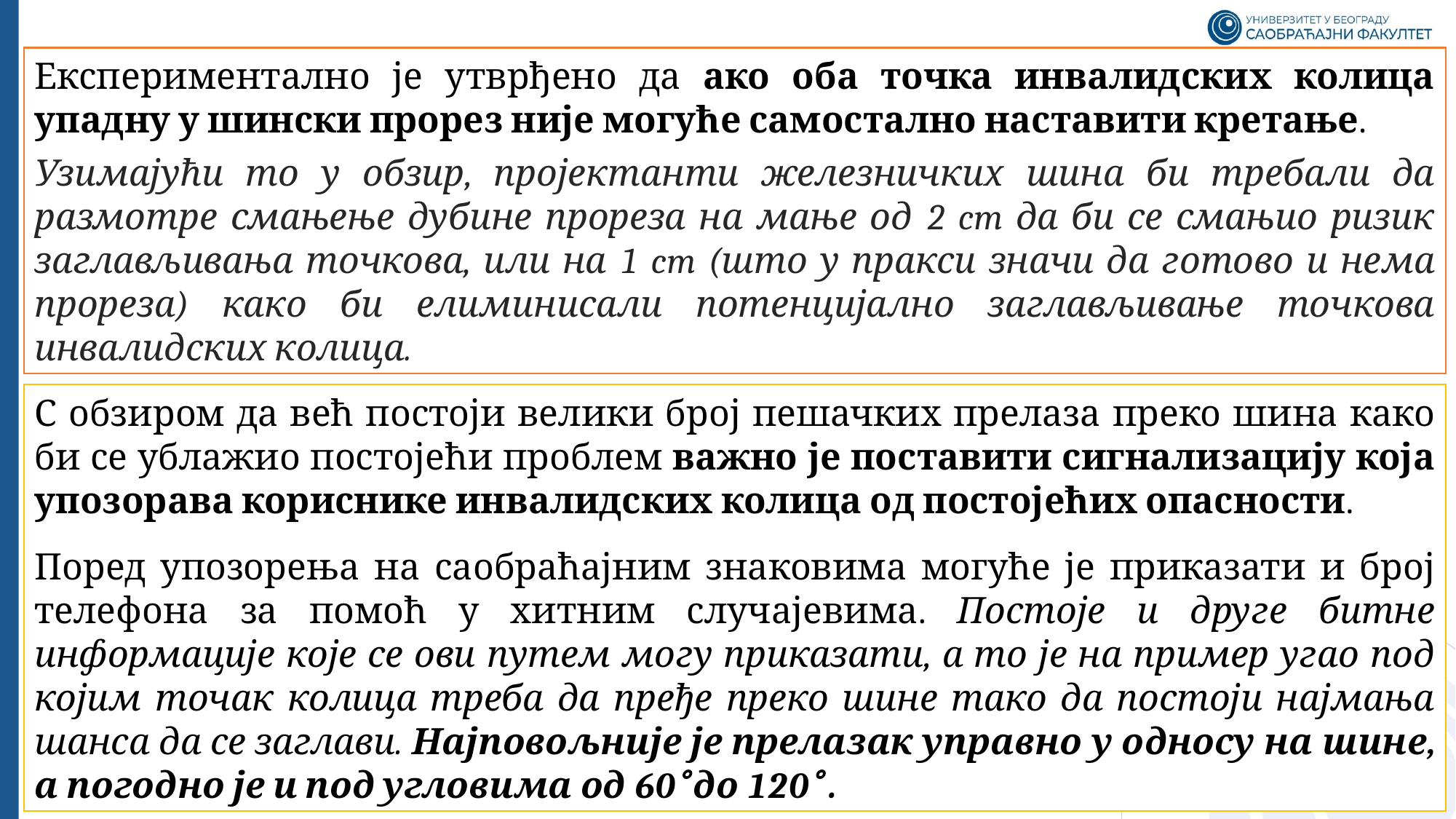

Експериментално је утврђено да ако оба точка инвалидских колица упадну у шински прорез није могуће самостално наставити кретање.
Узимајући то у обзир, пројектанти железничких шина би требали да размотре смањење дубине прореза на мање од 2 cm да би се смањио ризик заглављивања точкова, или на 1 cm (што у пракси значи да готово и нема прореза) како би елиминисали потенцијално заглављивање точкова инвалидских колица.
С обзиром да већ постоји велики број пешачких прелаза преко шина како би се ублажио постојећи проблем важно је поставити сигнализацију која упозорава кориснике инвалидских колица од постојећих опасности.
Поред упозорења на саобраћајним знаковима могуће је приказати и број телефона за помоћ у хитним случајевима. Постоје и друге битне информације које се ови путем могу приказати, а то је на пример угао под којим точак колица треба да пређе преко шине тако да постоји најмања шанса да се заглави. Најповољније је прелазак управно у односу на шине, а погодно је и под угловима од 60° до 120° .
16